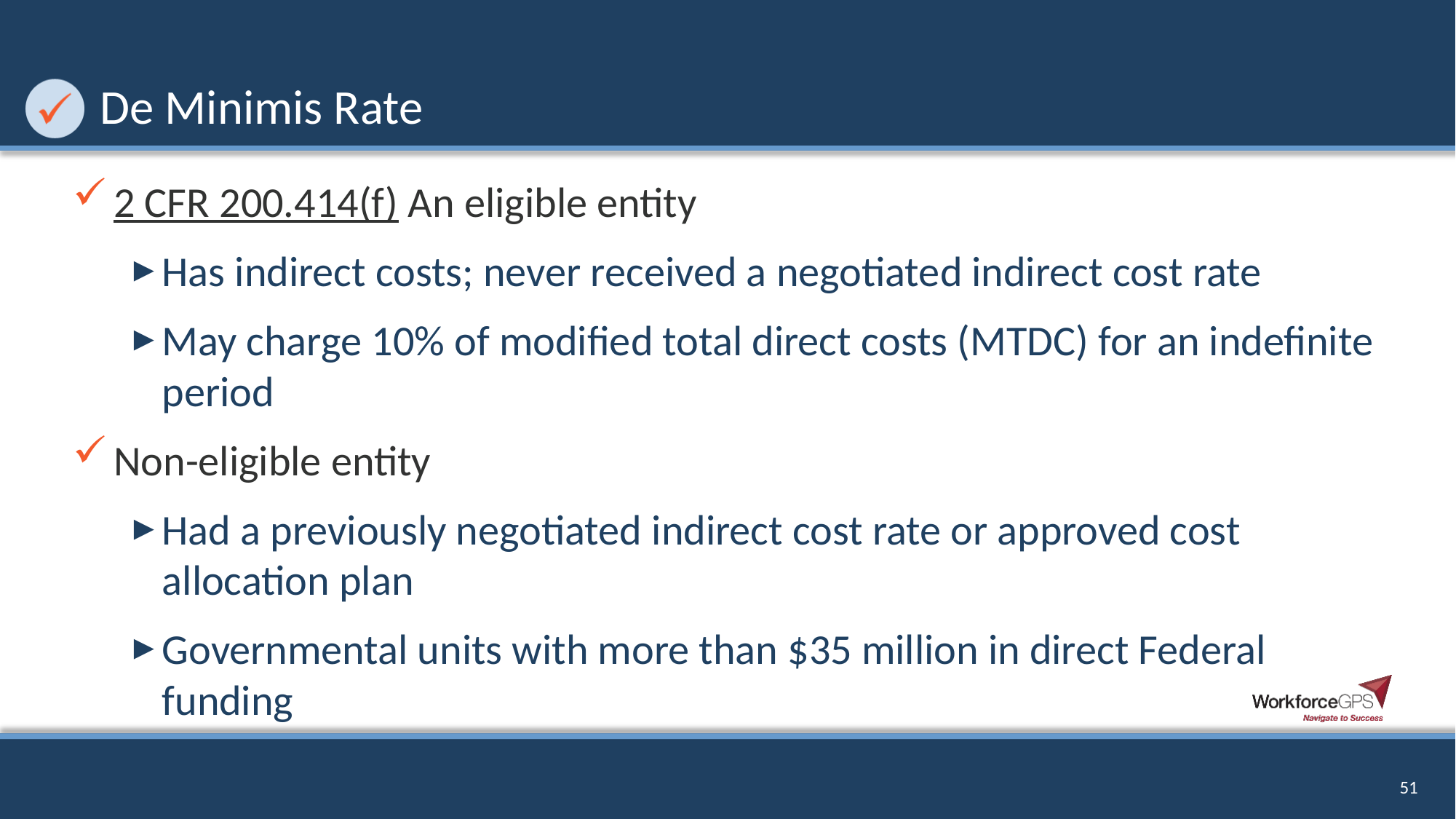

# De Minimis Rate
2 CFR 200.414(f) An eligible entity
Has indirect costs; never received a negotiated indirect cost rate
May charge 10% of modified total direct costs (MTDC) for an indefinite period
Non-eligible entity
Had a previously negotiated indirect cost rate or approved cost allocation plan
Governmental units with more than $35 million in direct Federal funding
51